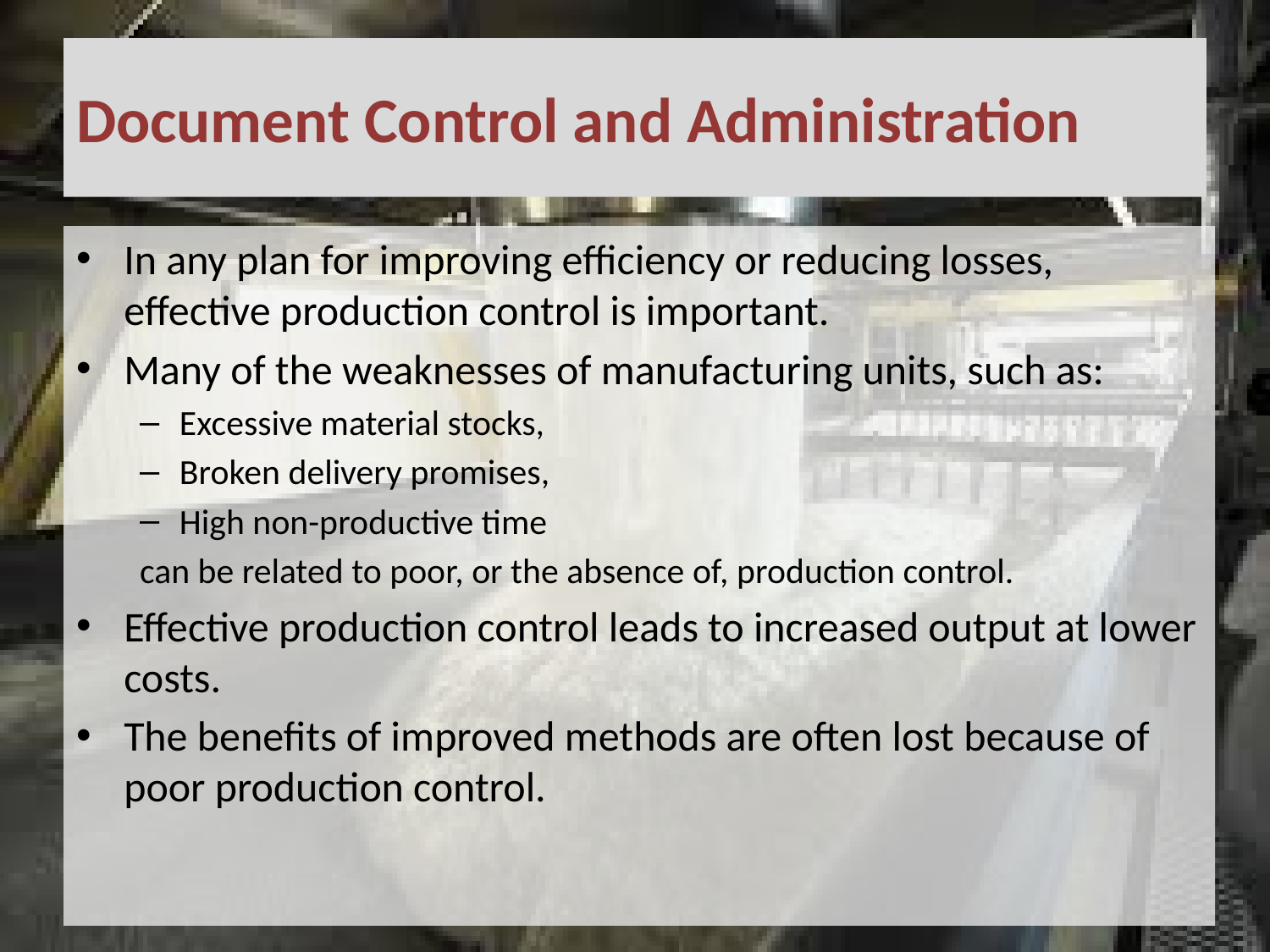

# Document Control and Administration
In any plan for improving efficiency or reducing losses, effective production control is important.
Many of the weaknesses of manufacturing units, such as:
Excessive material stocks,
Broken delivery promises,
High non-productive time
can be related to poor, or the absence of, production control.
Effective production control leads to increased output at lower costs.
The benefits of improved methods are often lost because of poor production control.